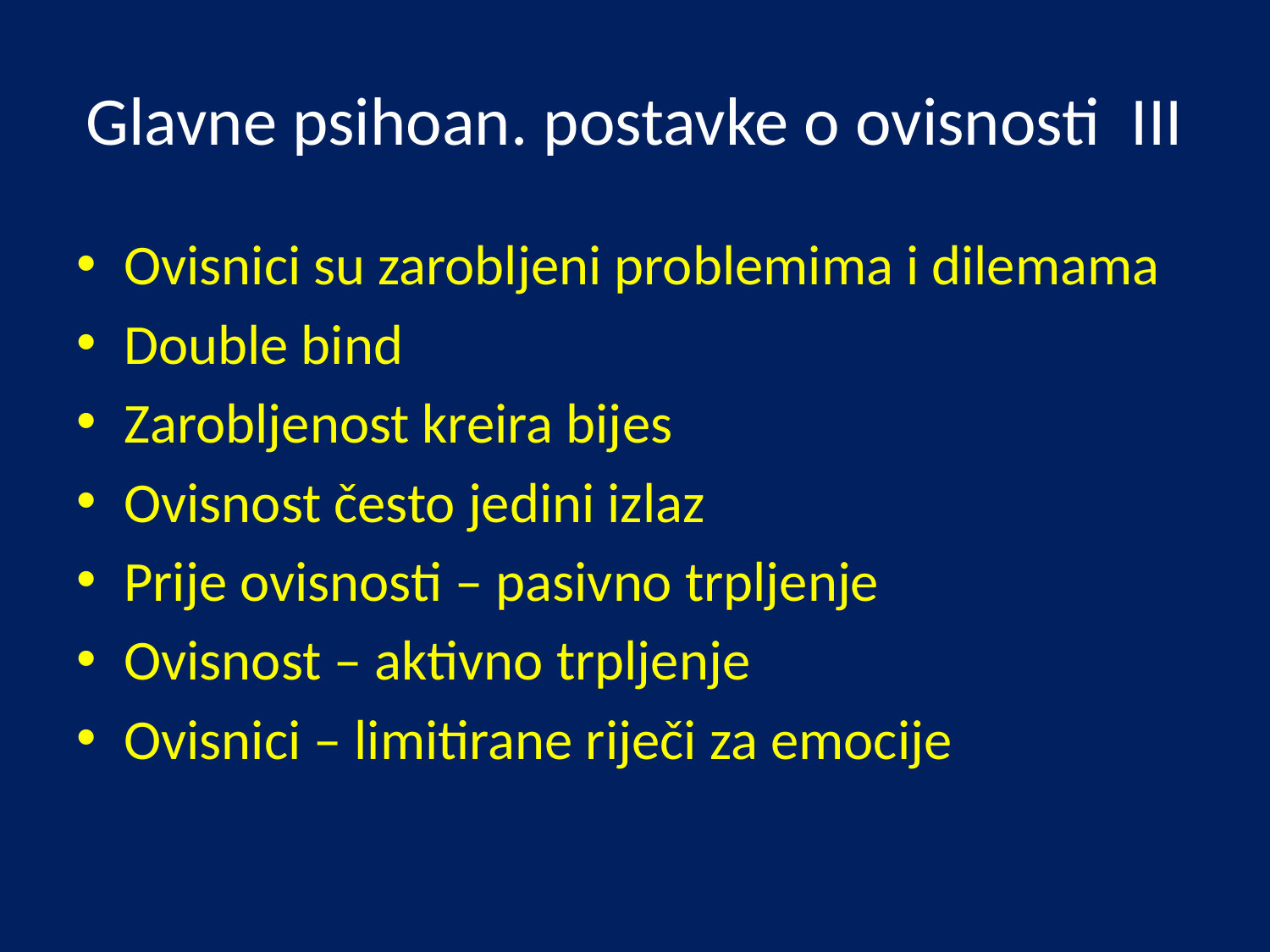

# Glavne psihoan. postavke o ovisnosti  III
Ovisnici su zarobljeni problemima i dilemama
Double bind
Zarobljenost kreira bijes
Ovisnost često jedini izlaz
Prije ovisnosti – pasivno trpljenje
Ovisnost – aktivno trpljenje
Ovisnici – limitirane riječi za emocije